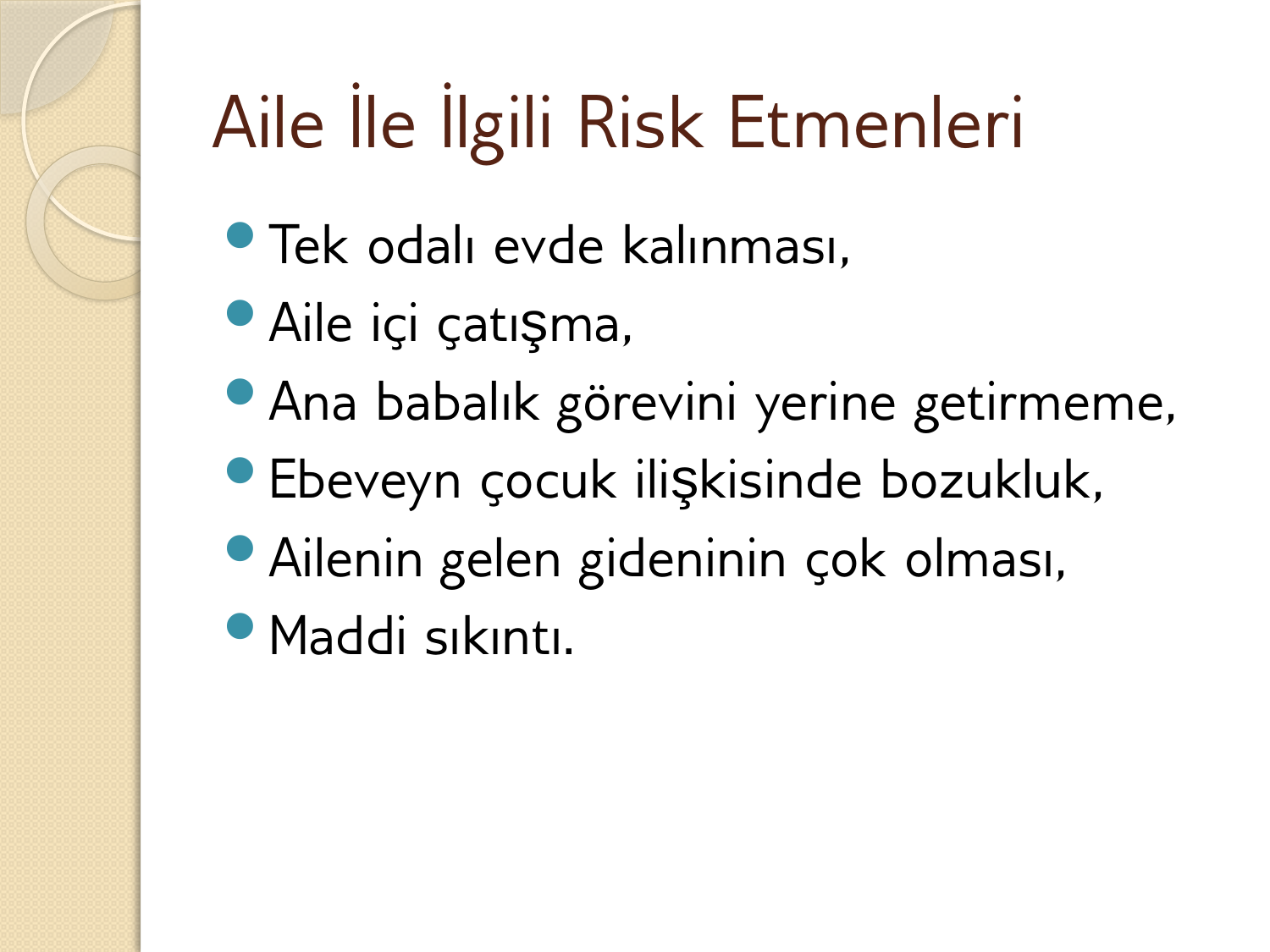

# Aile İle İlgili Risk Etmenleri
Tek odalı evde kalınması,
Aile içi çatışma,
Ana babalık görevini yerine getirmeme,
Ebeveyn çocuk ilişkisinde bozukluk,
Ailenin gelen gideninin çok olması,
Maddi sıkıntı.